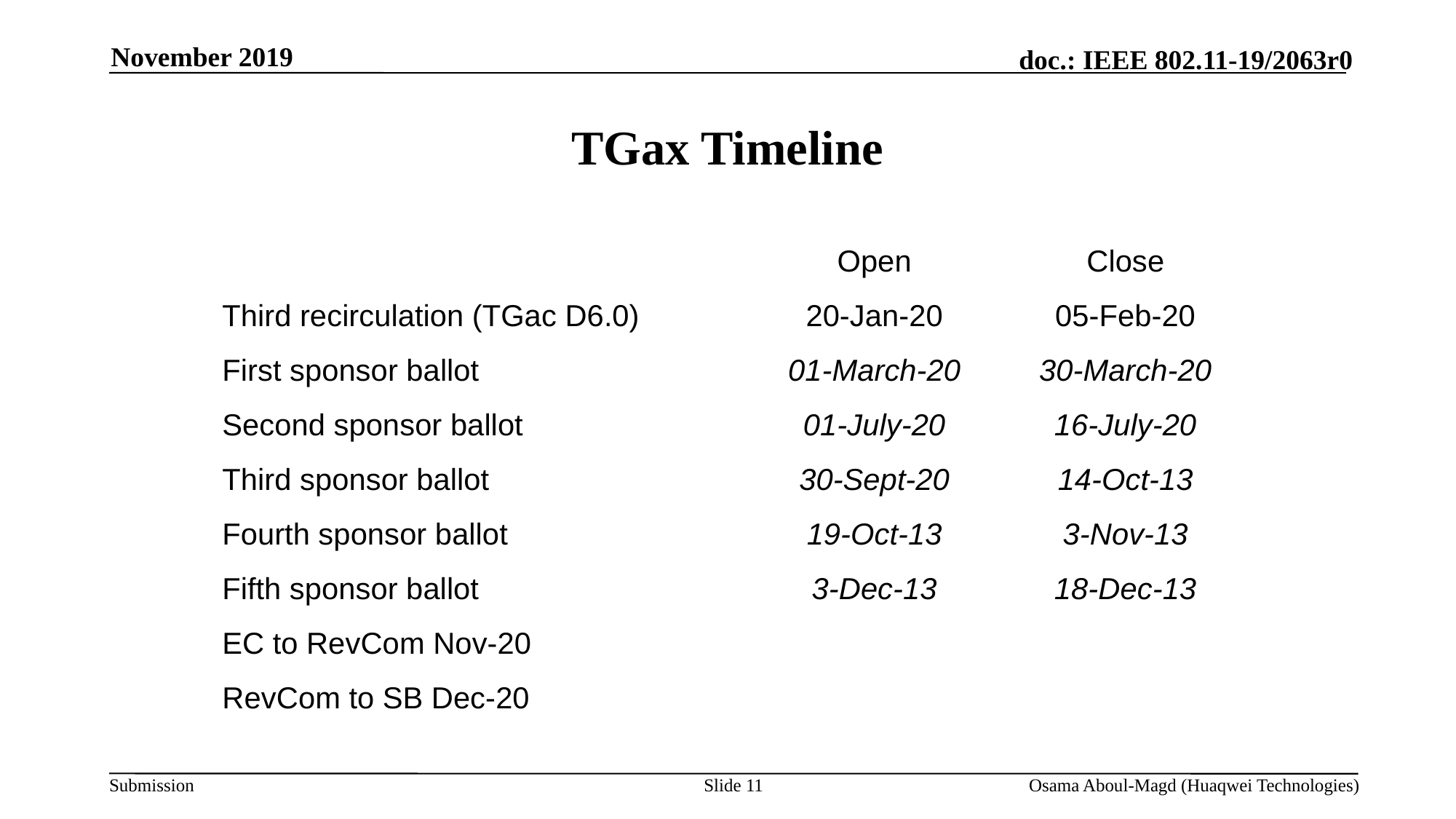

November 2019
# TGax Timeline
|  | Open | Close |
| --- | --- | --- |
| Third recirculation (TGac D6.0) | 20-Jan-20 | 05-Feb-20 |
| First sponsor ballot | 01-March-20 | 30-March-20 |
| Second sponsor ballot | 01-July-20 | 16-July-20 |
| Third sponsor ballot | 30-Sept-20 | 14-Oct-13 |
| Fourth sponsor ballot | 19-Oct-13 | 3-Nov-13 |
| Fifth sponsor ballot | 3-Dec-13 | 18-Dec-13 |
| EC to RevCom Nov-20 |  |  |
| RevCom to SB Dec-20 |  |  |
Slide 11
Osama Aboul-Magd (Huaqwei Technologies)